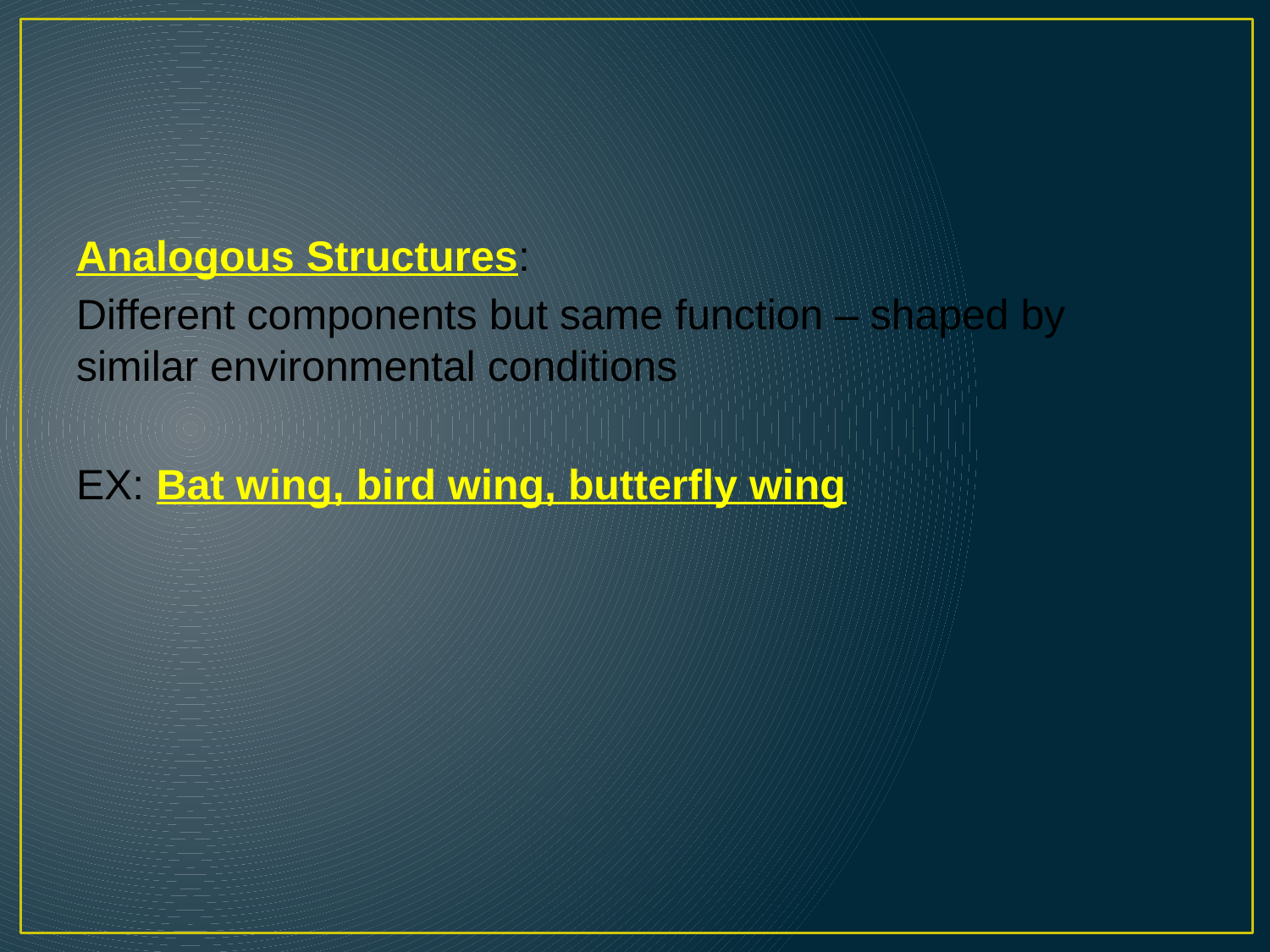

#
Analogous Structures:
Different components but same function – shaped by similar environmental conditions

EX: Bat wing, bird wing, butterfly wing